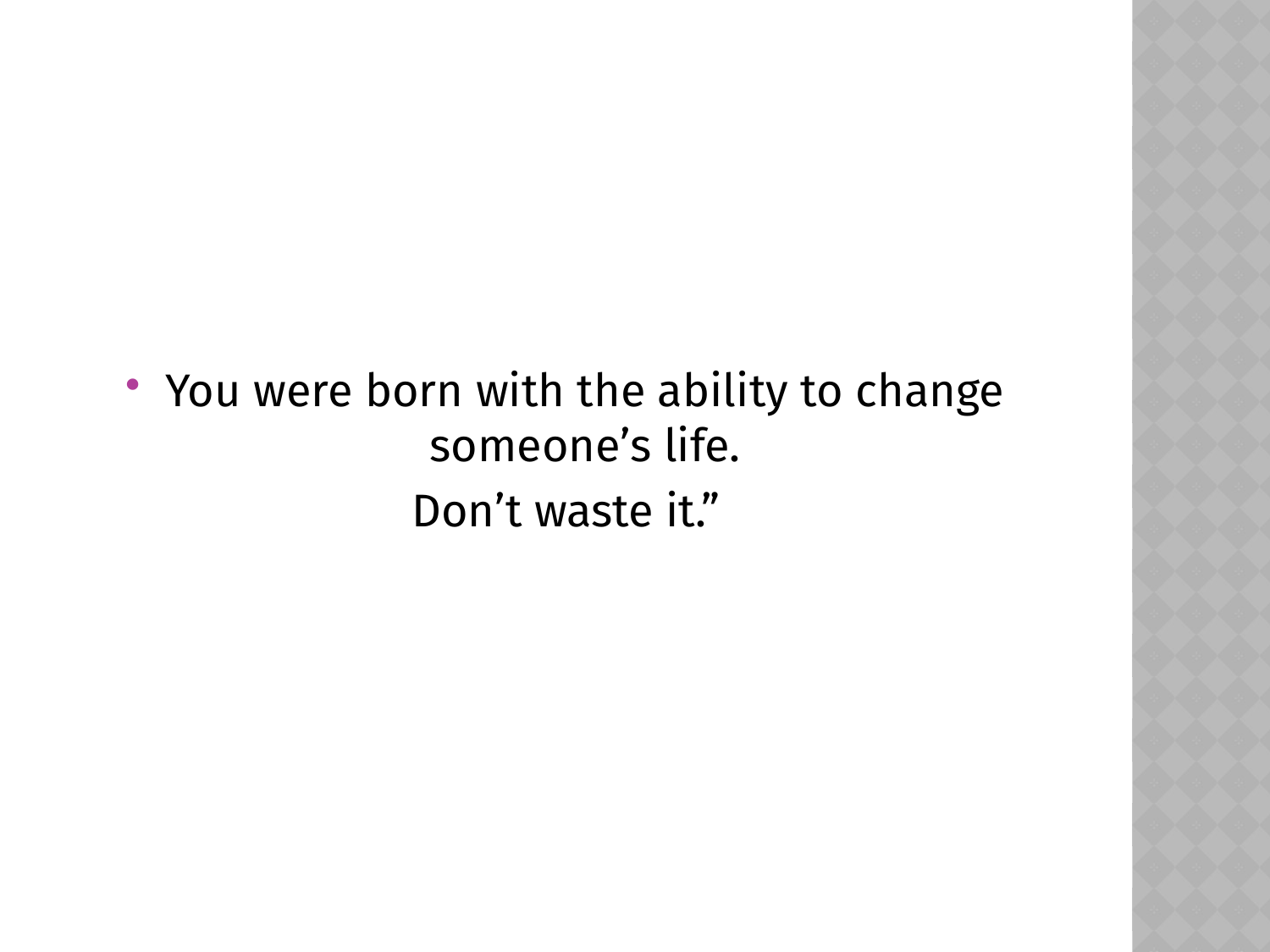

You were born with the ability to change someone’s life.
Don’t waste it.”